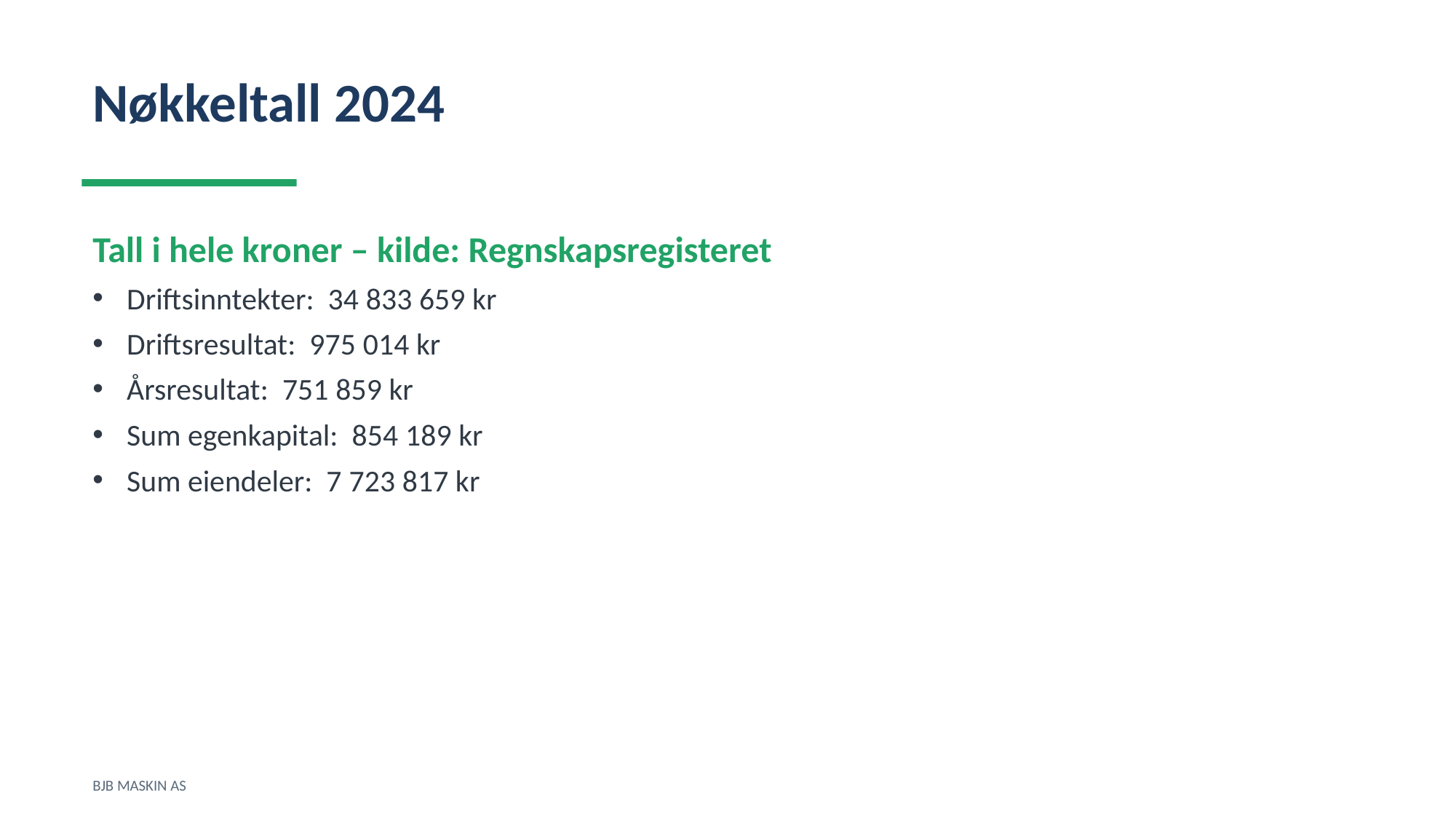

Nøkkeltall 2024

Tall i hele kroner – kilde: Regnskapsregisteret
Driftsinntekter:  34 833 659 kr
Driftsresultat:  975 014 kr
Årsresultat:  751 859 kr
Sum egenkapital:  854 189 kr
Sum eiendeler:  7 723 817 kr
BJB MASKIN AS